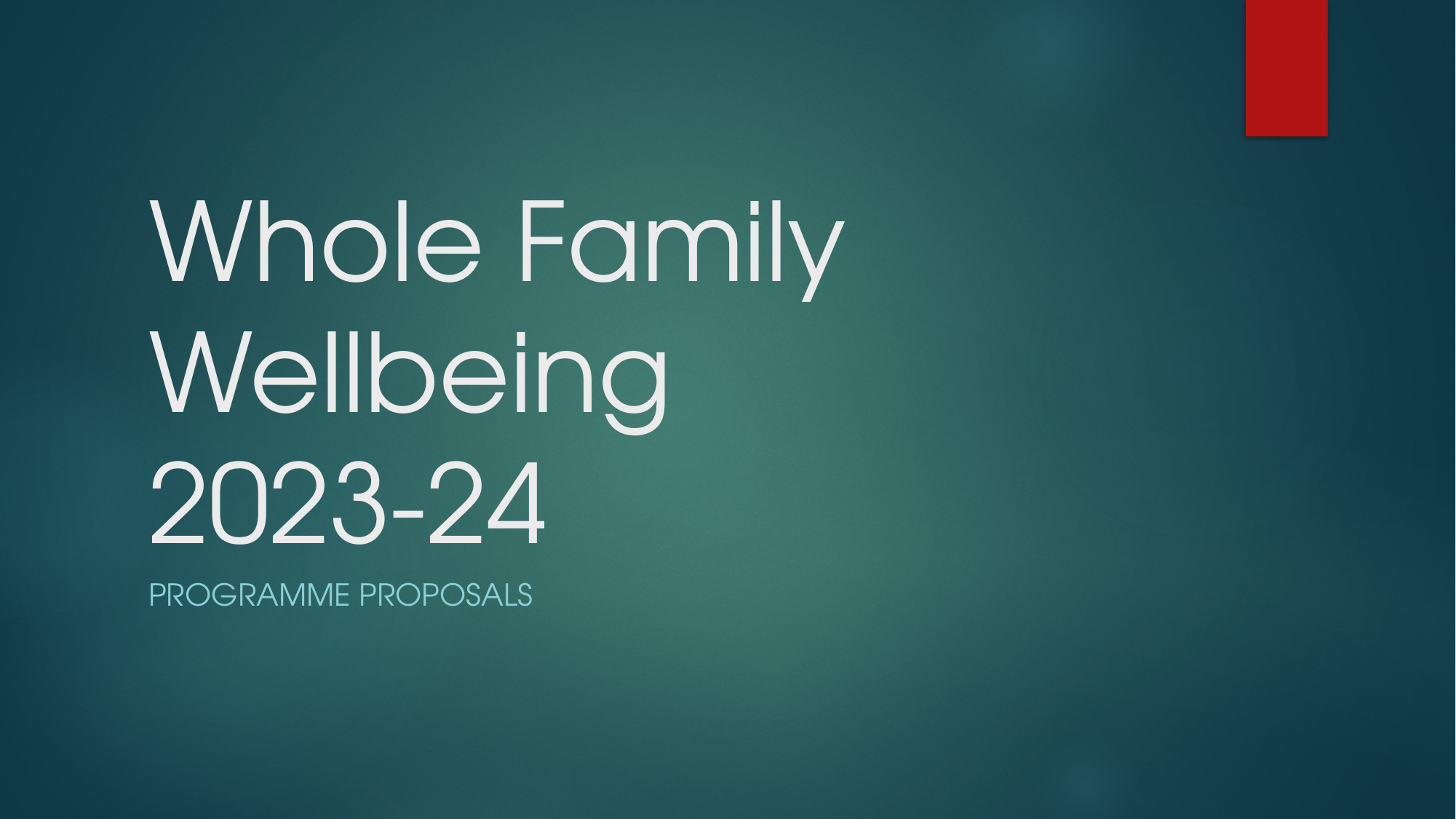

# Whole Family Wellbeing 2023-24
Programme Proposals